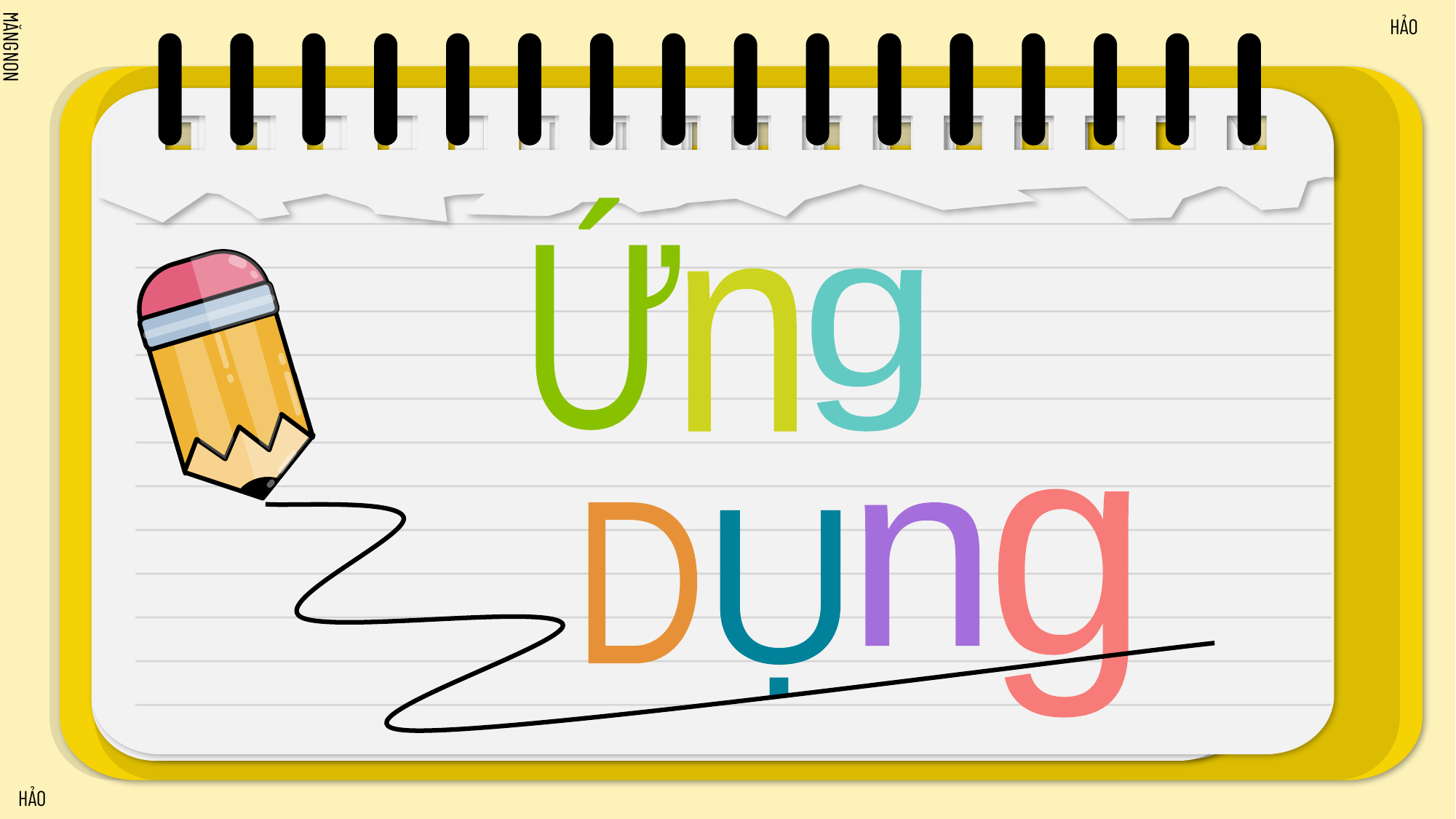

Ứ

n
g
g
D
n

Ụ